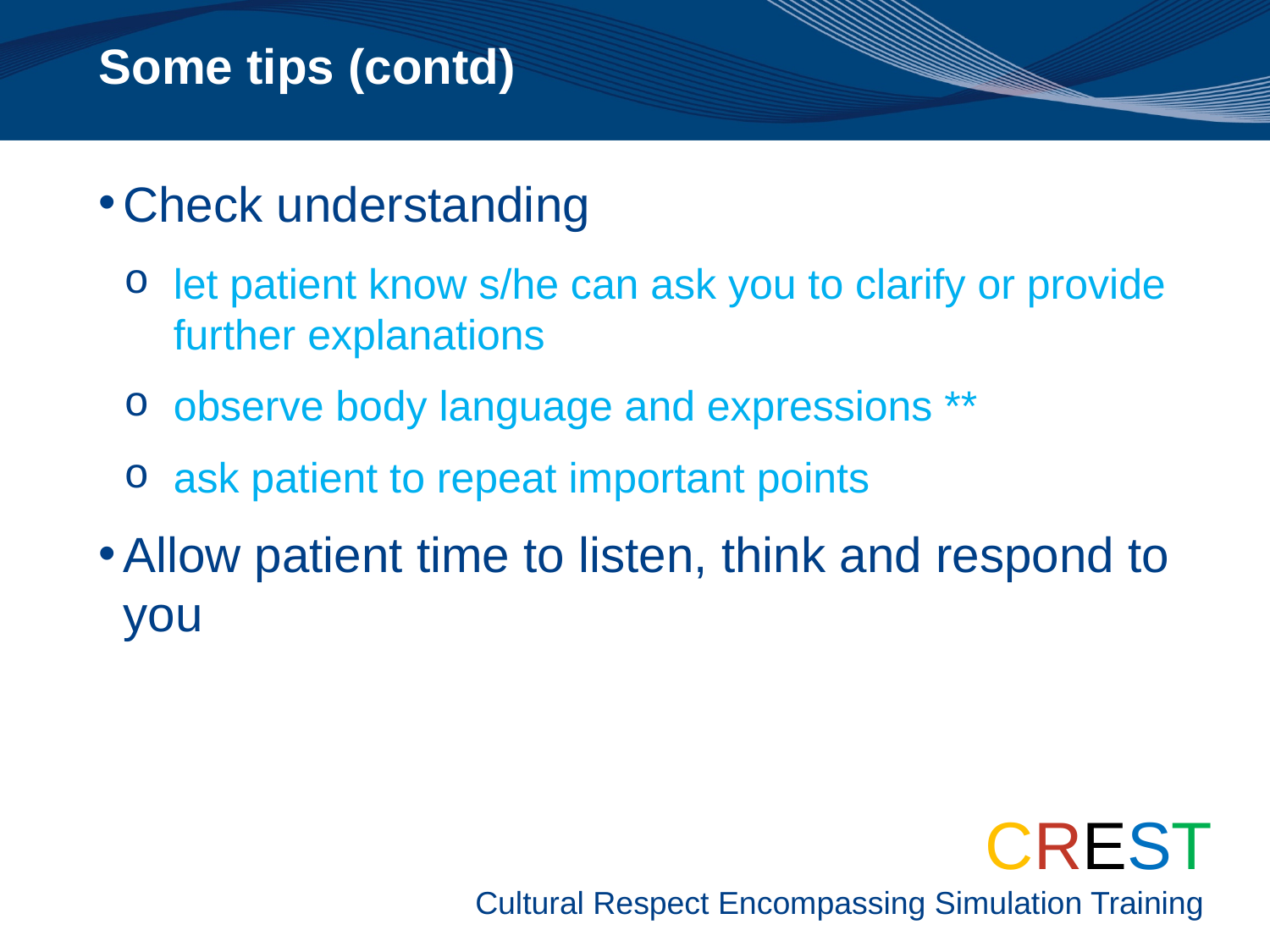

# Some tips (contd)
Check understanding
let patient know s/he can ask you to clarify or provide further explanations
observe body language and expressions **
ask patient to repeat important points
Allow patient time to listen, think and respond to you